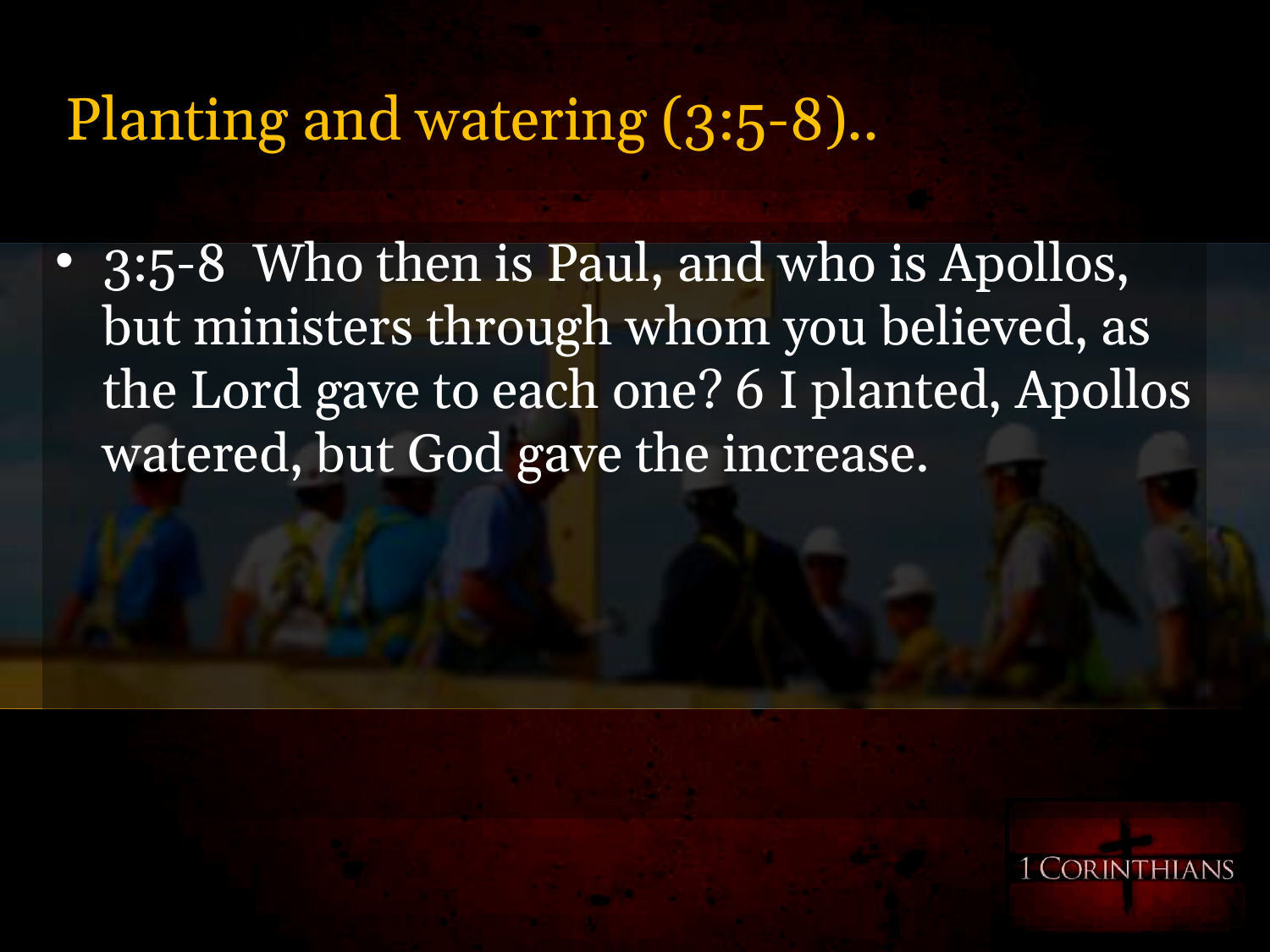

# Planting and watering (3:5-8)..
3:5-8  Who then is Paul, and who is Apollos, but ministers through whom you believed, as the Lord gave to each one? 6 I planted, Apollos watered, but God gave the increase.